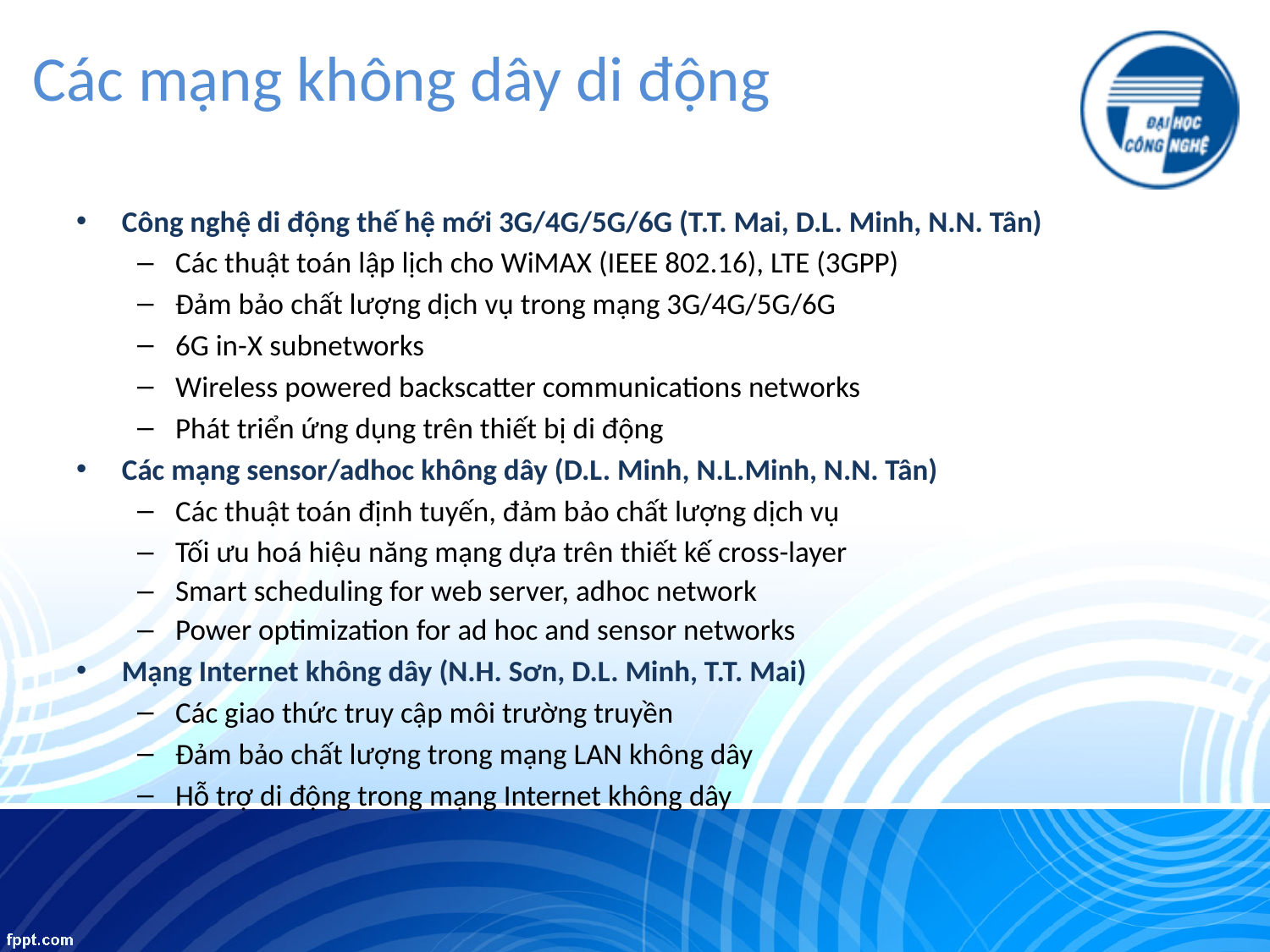

# Các mạng không dây di động
Công nghệ di động thế hệ mới 3G/4G/5G/6G (T.T. Mai, D.L. Minh, N.N. Tân)
Các thuật toán lập lịch cho WiMAX (IEEE 802.16), LTE (3GPP)
Đảm bảo chất lượng dịch vụ trong mạng 3G/4G/5G/6G
6G in-X subnetworks
Wireless powered backscatter communications networks
Phát triển ứng dụng trên thiết bị di động
Các mạng sensor/adhoc không dây (D.L. Minh, N.L.Minh, N.N. Tân)
Các thuật toán định tuyến, đảm bảo chất lượng dịch vụ
Tối ưu hoá hiệu năng mạng dựa trên thiết kế cross-layer
Smart scheduling for web server, adhoc network
Power optimization for ad hoc and sensor networks
Mạng Internet không dây (N.H. Sơn, D.L. Minh, T.T. Mai)
Các giao thức truy cập môi trường truyền
Đảm bảo chất lượng trong mạng LAN không dây
Hỗ trợ di động trong mạng Internet không dây